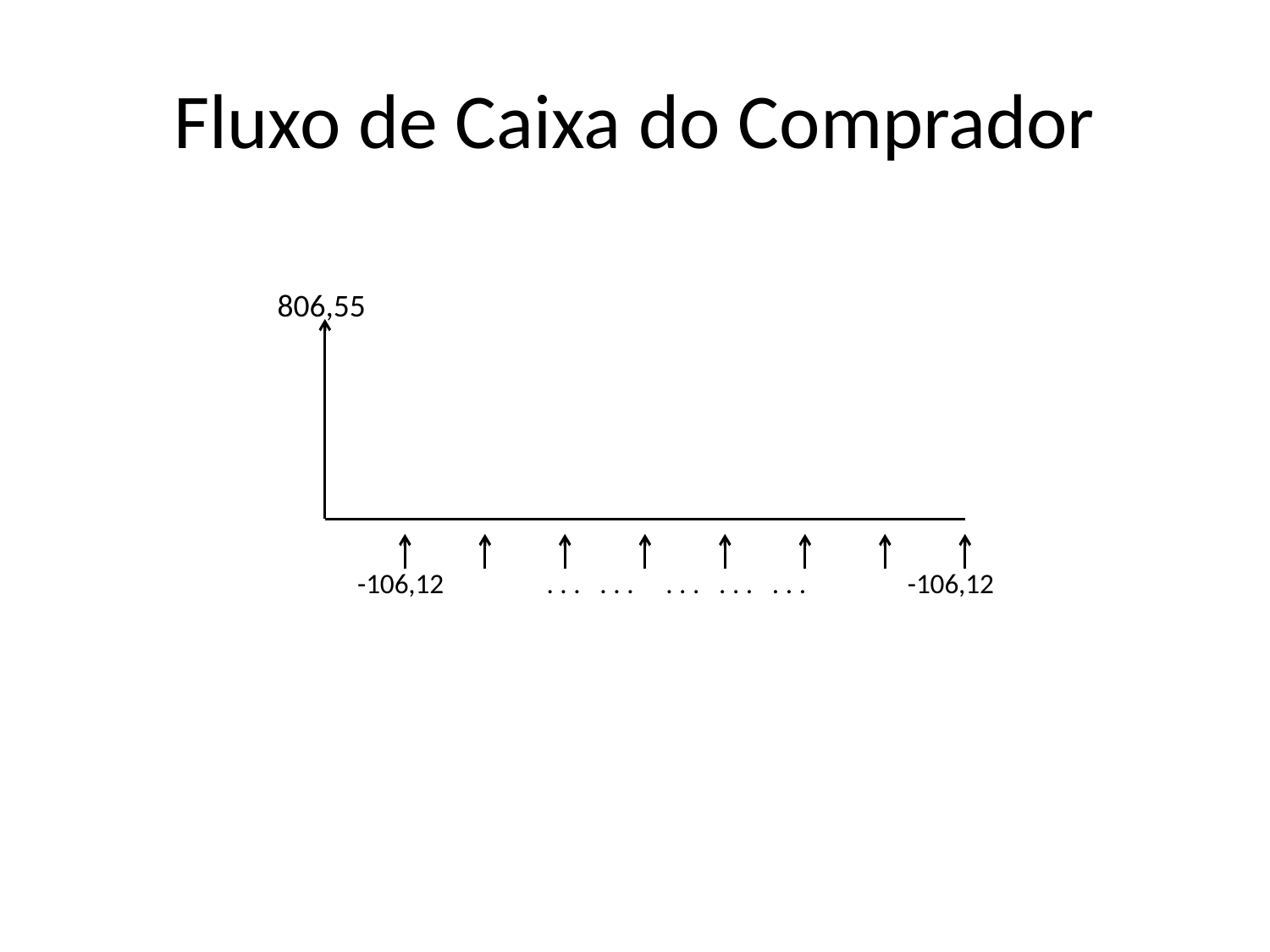

# Fluxo de Caixa do Comprador
806,55
-106,12
. . .   . . .     . . .   . . .   . . .
-106,12